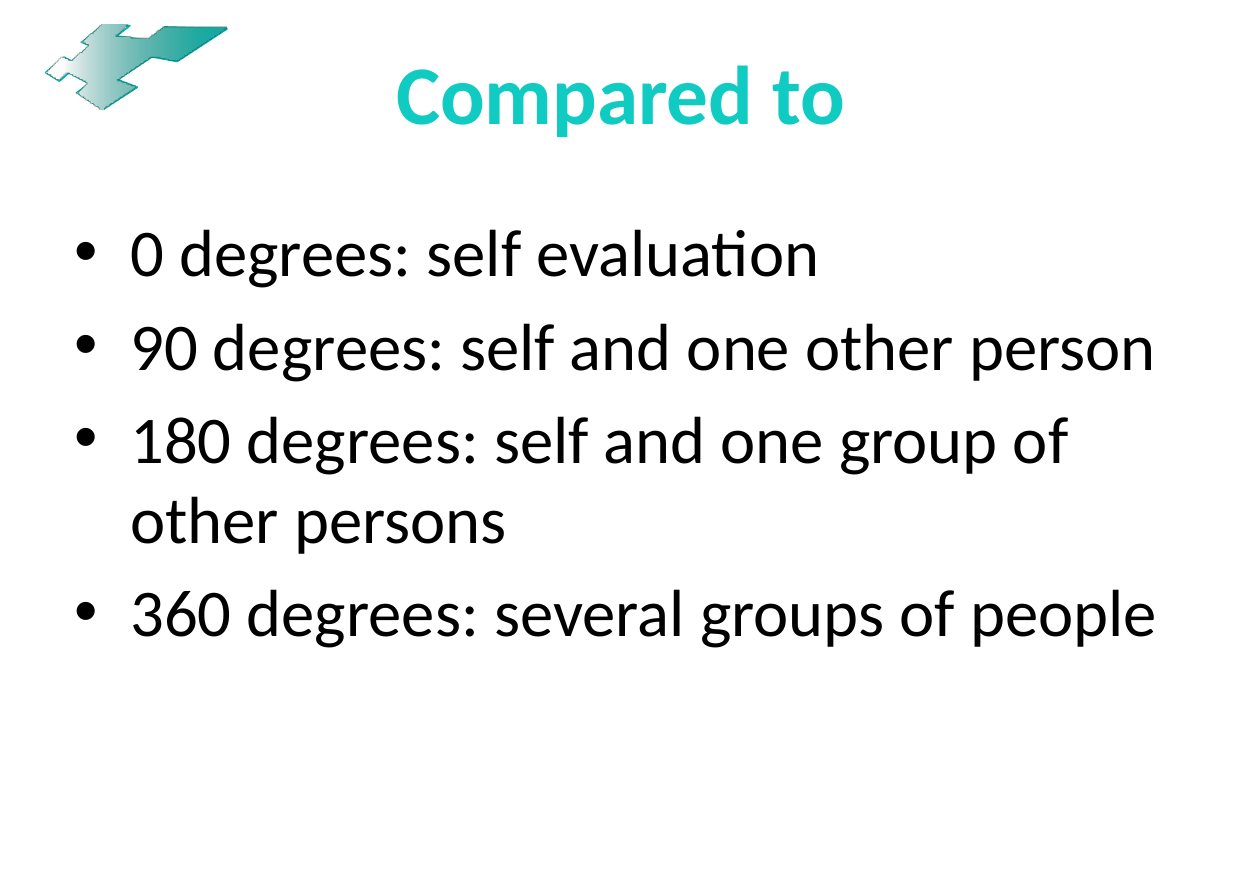

# Compared to
0 degrees: self evaluation
90 degrees: self and one other person
180 degrees: self and one group of other persons
360 degrees: several groups of people